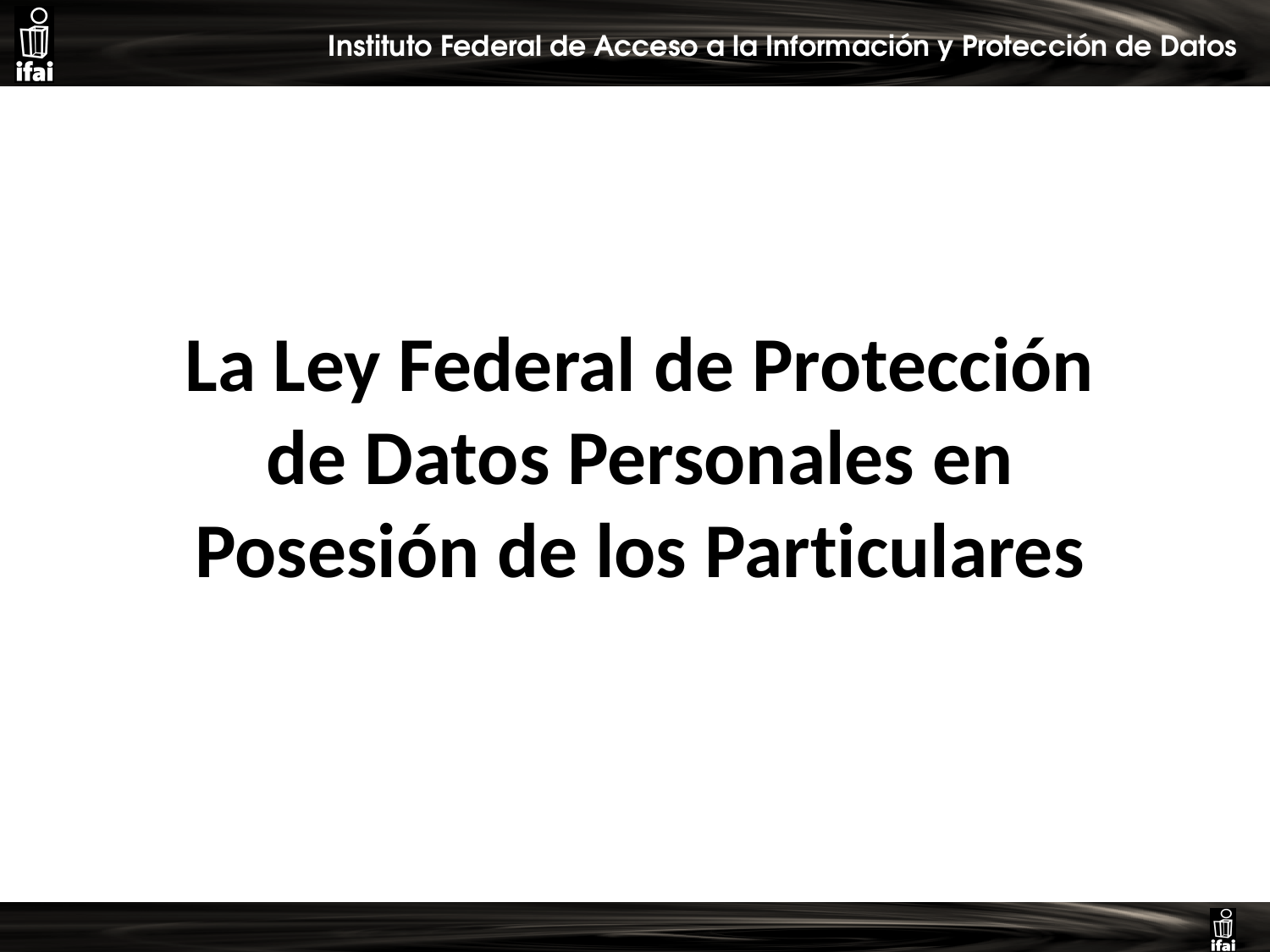

La Ley Federal de Protección de Datos Personales en Posesión de los Particulares